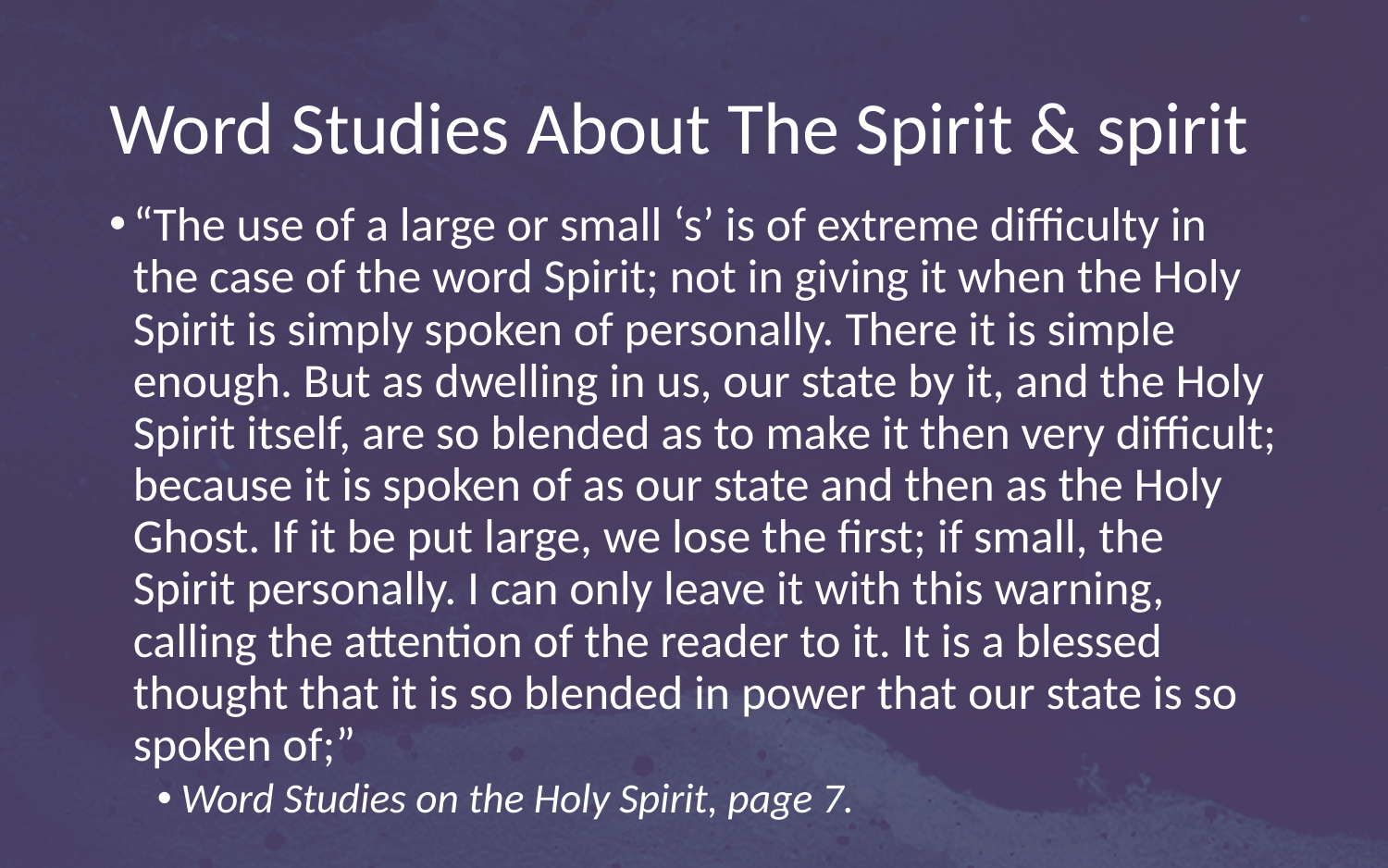

# Word Studies About The Spirit & spirit
“The use of a large or small ‘s’ is of extreme difficulty in the case of the word Spirit; not in giving it when the Holy Spirit is simply spoken of personally. There it is simple enough. But as dwelling in us, our state by it, and the Holy Spirit itself, are so blended as to make it then very difficult; because it is spoken of as our state and then as the Holy Ghost. If it be put large, we lose the first; if small, the Spirit personally. I can only leave it with this warning, calling the attention of the reader to it. It is a blessed thought that it is so blended in power that our state is so spoken of;”
Word Studies on the Holy Spirit, page 7.